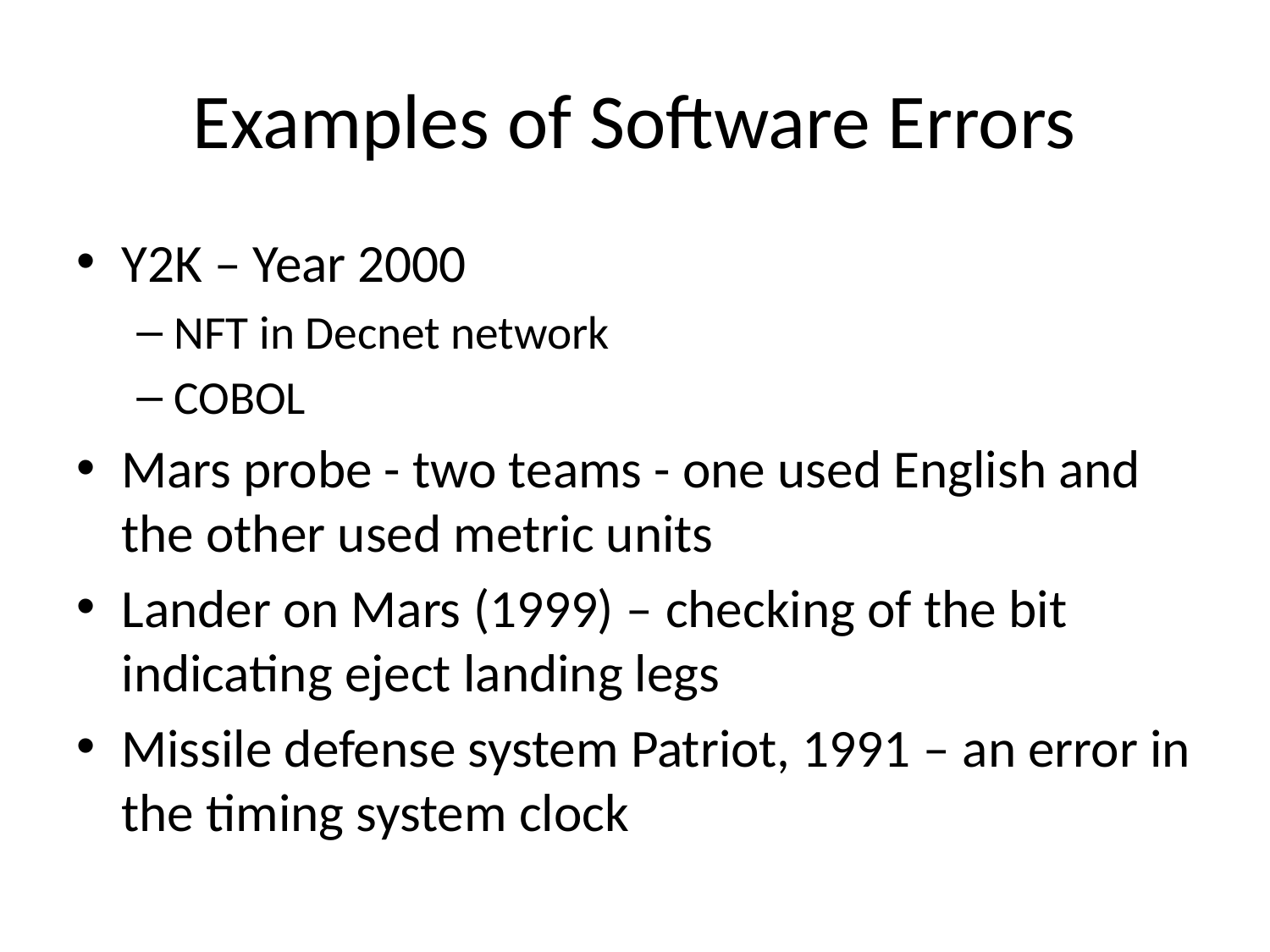

# Examples of Software Errors
Y2K – Year 2000
NFT in Decnet network
COBOL
Mars probe - two teams - one used English and the other used metric units
Lander on Mars (1999) – checking of the bit indicating eject landing legs
Missile defense system Patriot, 1991 – an error in the timing system clock